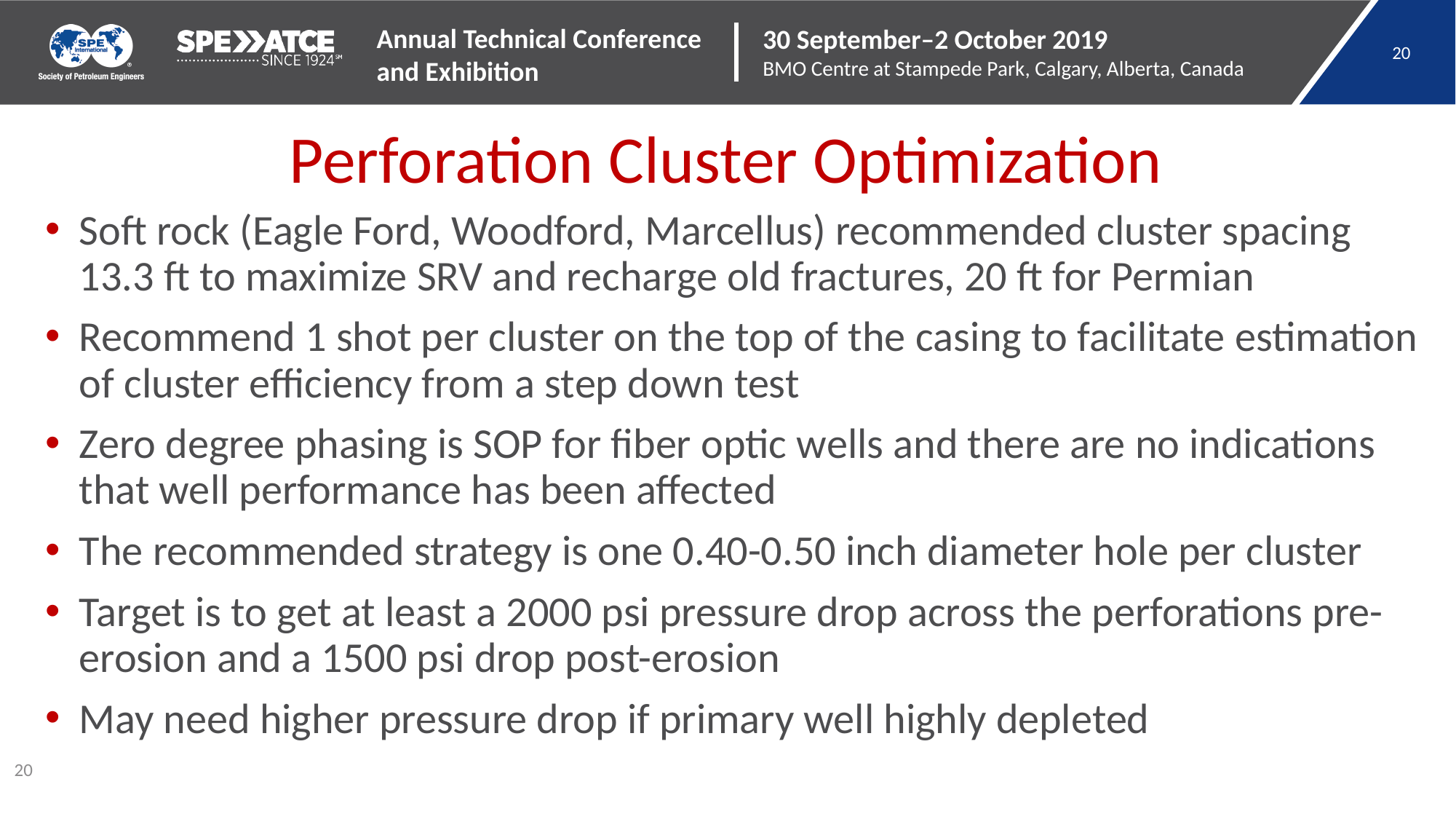

# Perforation Cluster Optimization
Soft rock (Eagle Ford, Woodford, Marcellus) recommended cluster spacing 13.3 ft to maximize SRV and recharge old fractures, 20 ft for Permian
Recommend 1 shot per cluster on the top of the casing to facilitate estimation of cluster efficiency from a step down test
Zero degree phasing is SOP for fiber optic wells and there are no indications that well performance has been affected
The recommended strategy is one 0.40-0.50 inch diameter hole per cluster
Target is to get at least a 2000 psi pressure drop across the perforations pre-erosion and a 1500 psi drop post-erosion
May need higher pressure drop if primary well highly depleted
20